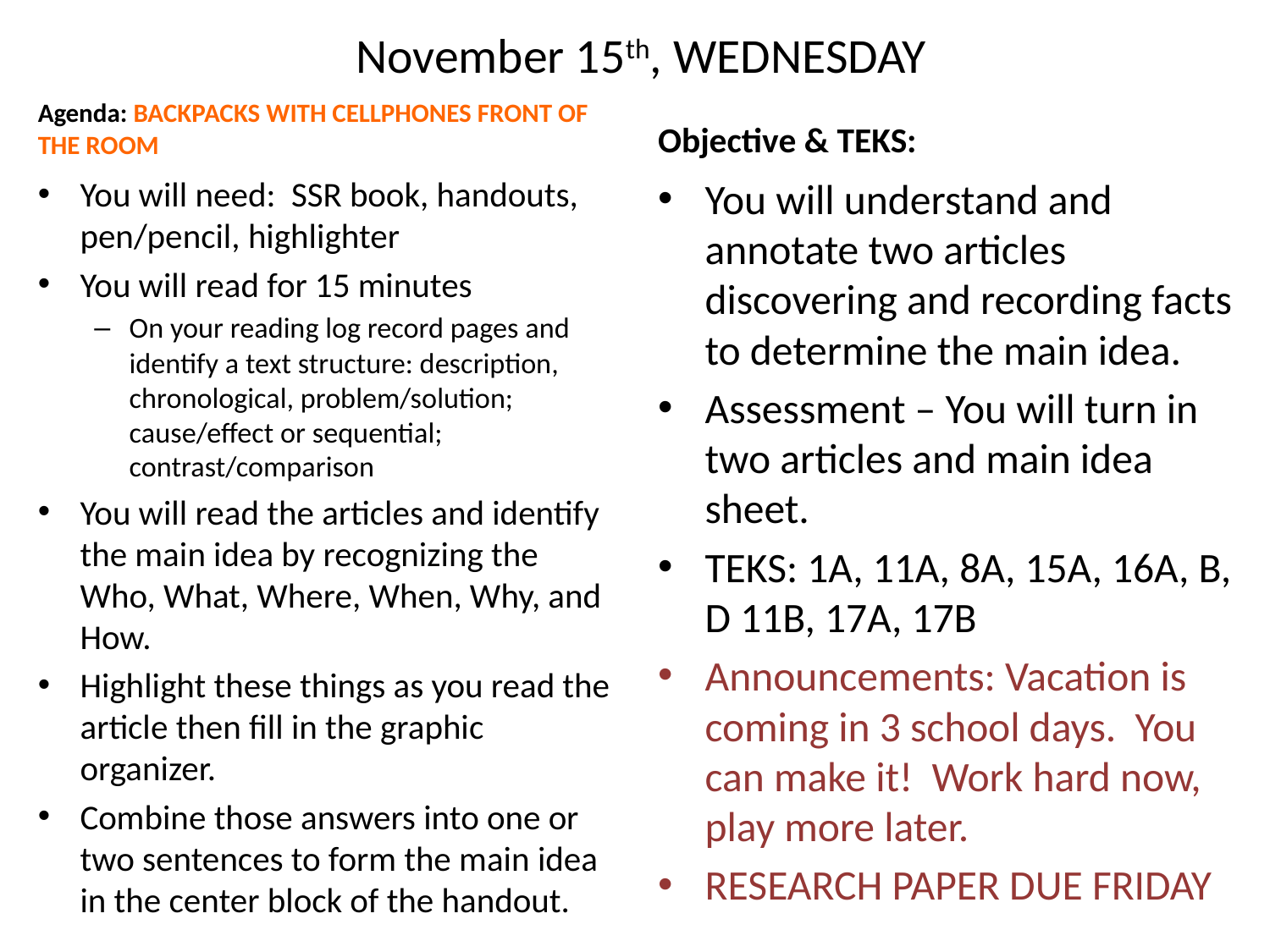

# November 15th, WEDNESDAY
Agenda: BACKPACKS WITH CELLPHONES FRONT OF THE ROOM
Objective & TEKS:
You will need:  SSR book, handouts, pen/pencil, highlighter
You will read for 15 minutes
On your reading log record pages and identify a text structure: description, chronological, problem/solution; cause/effect or sequential; contrast/comparison
You will read the articles and identify the main idea by recognizing the Who, What, Where, When, Why, and How.
Highlight these things as you read the article then fill in the graphic organizer.
Combine those answers into one or two sentences to form the main idea in the center block of the handout.
You will understand and annotate two articles discovering and recording facts to determine the main idea.
Assessment – You will turn in two articles and main idea sheet.
TEKS: 1A, 11A, 8A, 15A, 16A, B, D 11B, 17A, 17B
Announcements: Vacation is coming in 3 school days.  You can make it!  Work hard now, play more later.
RESEARCH PAPER DUE FRIDAY